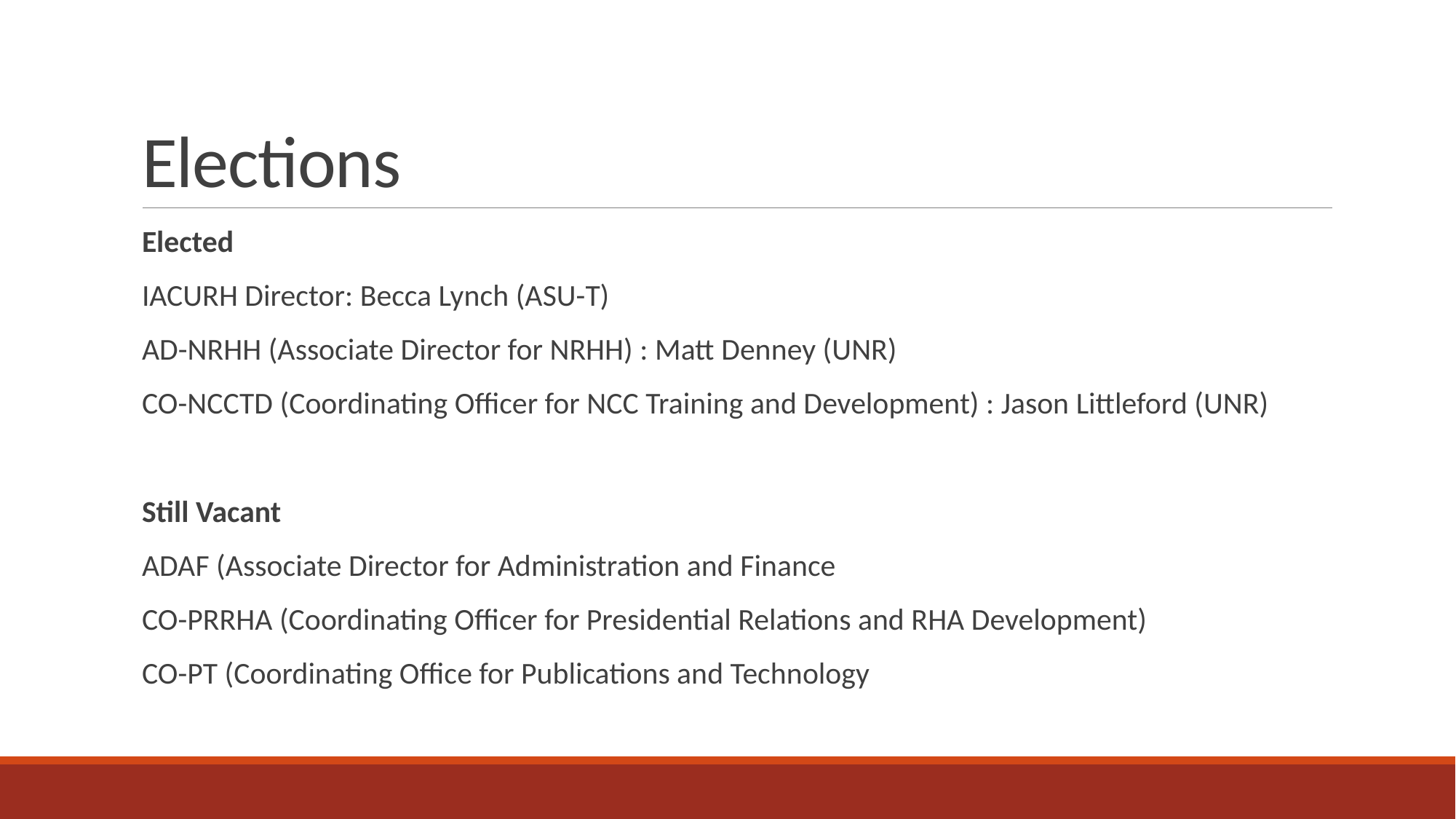

# Elections
Elected
IACURH Director: Becca Lynch (ASU-T)
AD-NRHH (Associate Director for NRHH) : Matt Denney (UNR)
CO-NCCTD (Coordinating Officer for NCC Training and Development) : Jason Littleford (UNR)

Still Vacant
ADAF (Associate Director for Administration and Finance
CO-PRRHA (Coordinating Officer for Presidential Relations and RHA Development)
CO-PT (Coordinating Office for Publications and Technology